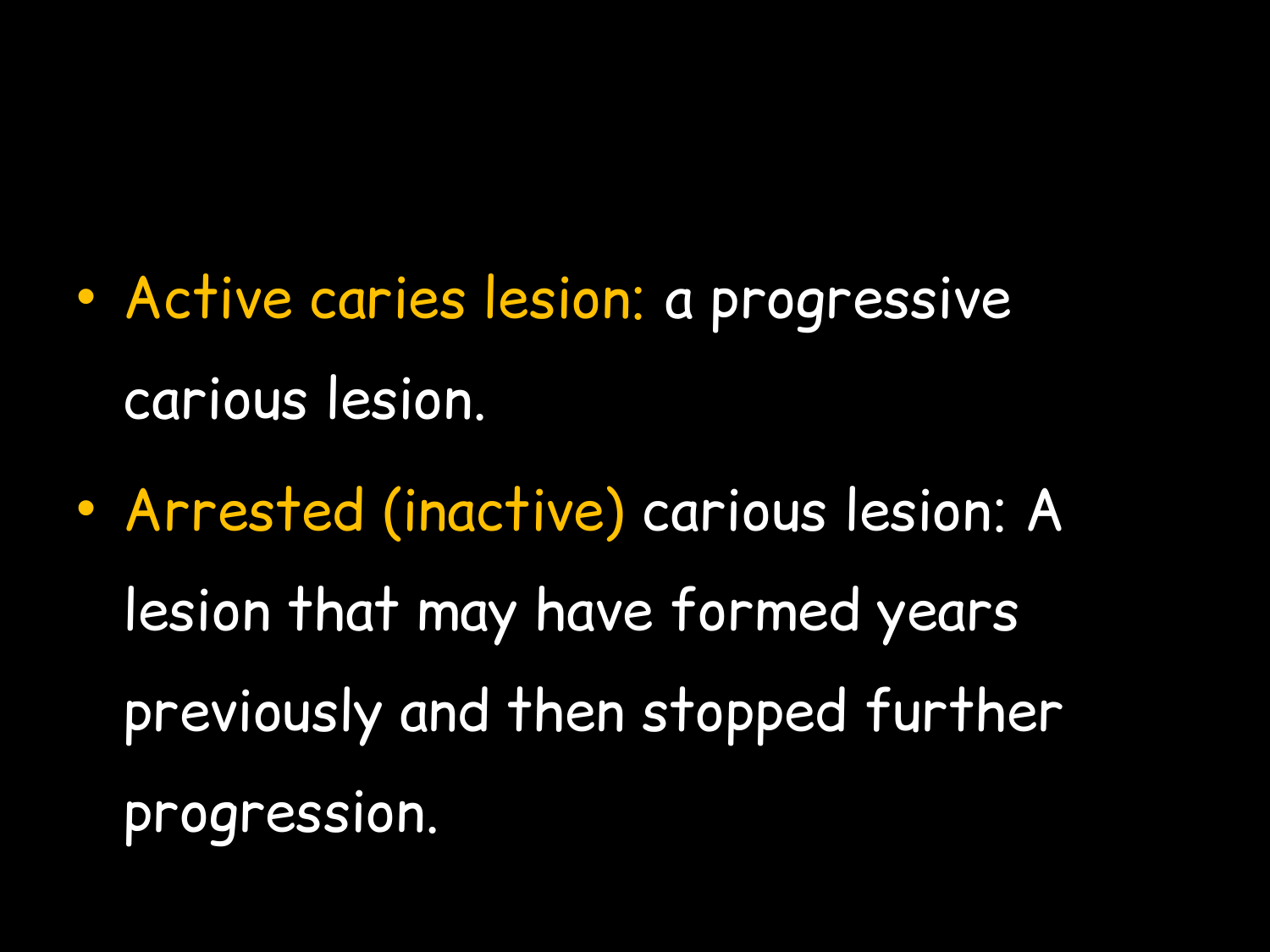

#
Active caries lesion: a progressive carious lesion.
Arrested (inactive) carious lesion: A lesion that may have formed years previously and then stopped further progression.